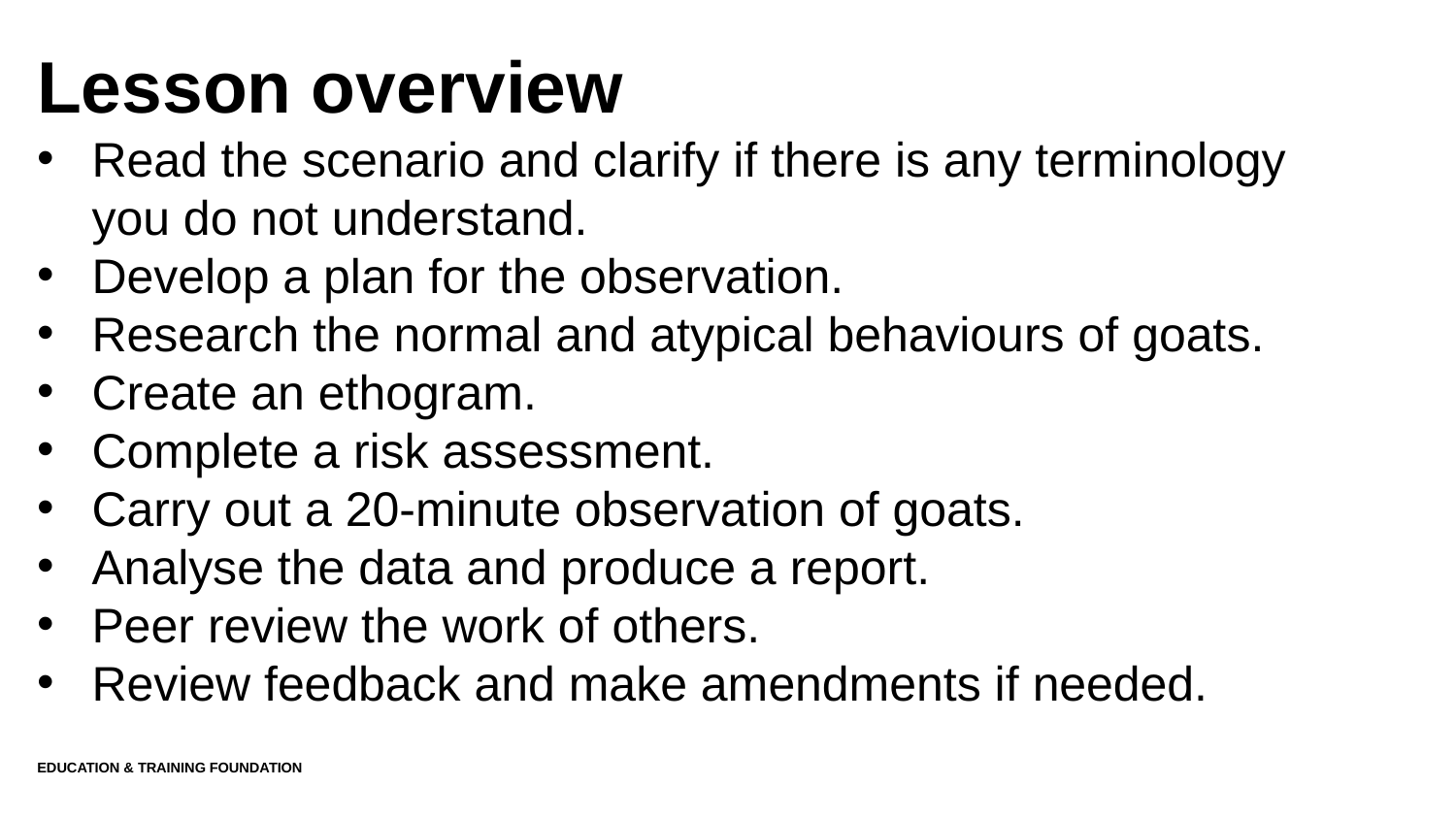

# Lesson overview
Read the scenario and clarify if there is any terminology you do not understand.
Develop a plan for the observation.
Research the normal and atypical behaviours of goats.
Create an ethogram.
Complete a risk assessment.
Carry out a 20-minute observation of goats.
Analyse the data and produce a report.
Peer review the work of others.
Review feedback and make amendments if needed.
Education & Training Foundation